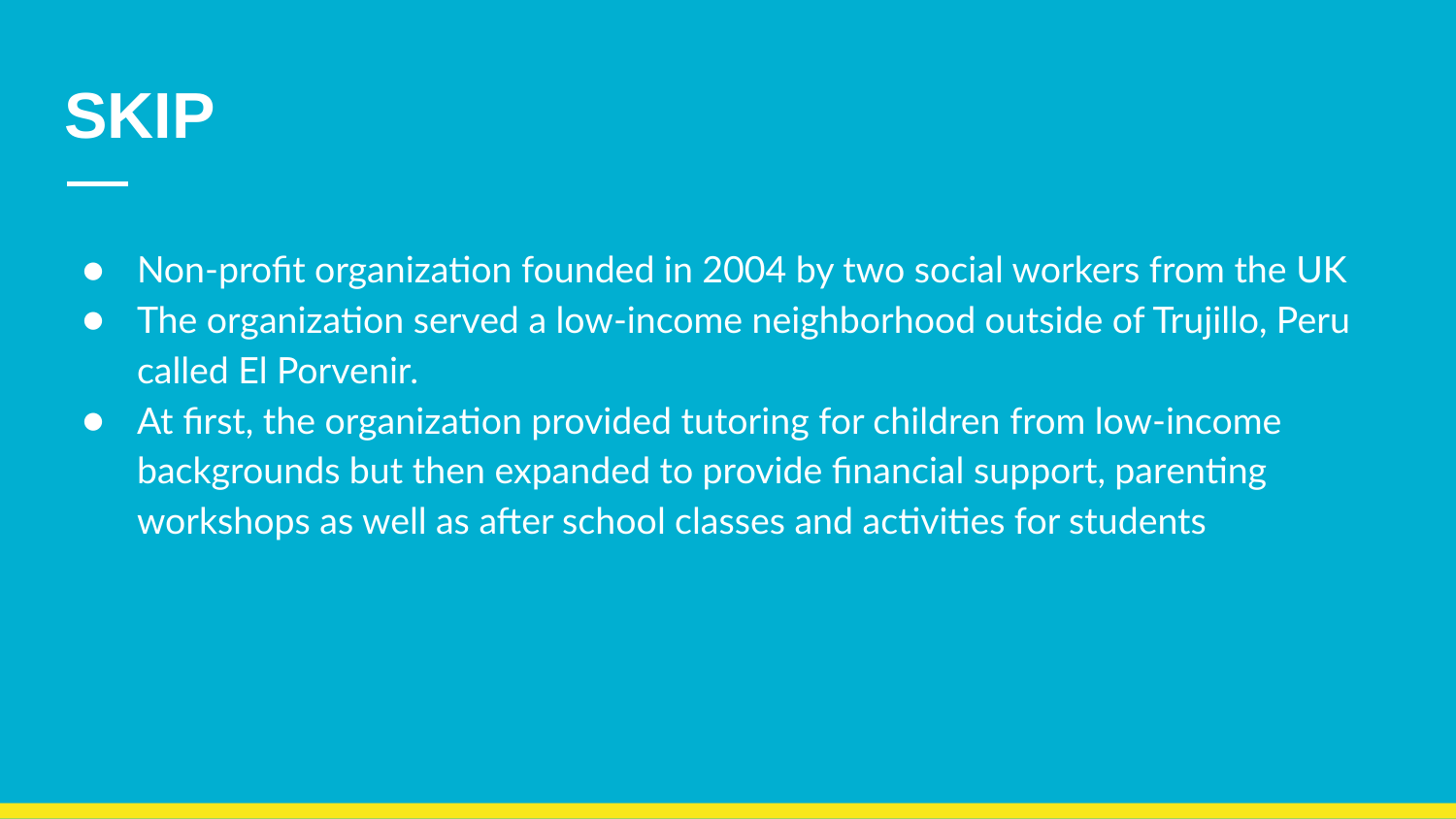

# SKIP
Non-profit organization founded in 2004 by two social workers from the UK
The organization served a low-income neighborhood outside of Trujillo, Peru called El Porvenir.
At first, the organization provided tutoring for children from low-income backgrounds but then expanded to provide financial support, parenting workshops as well as after school classes and activities for students